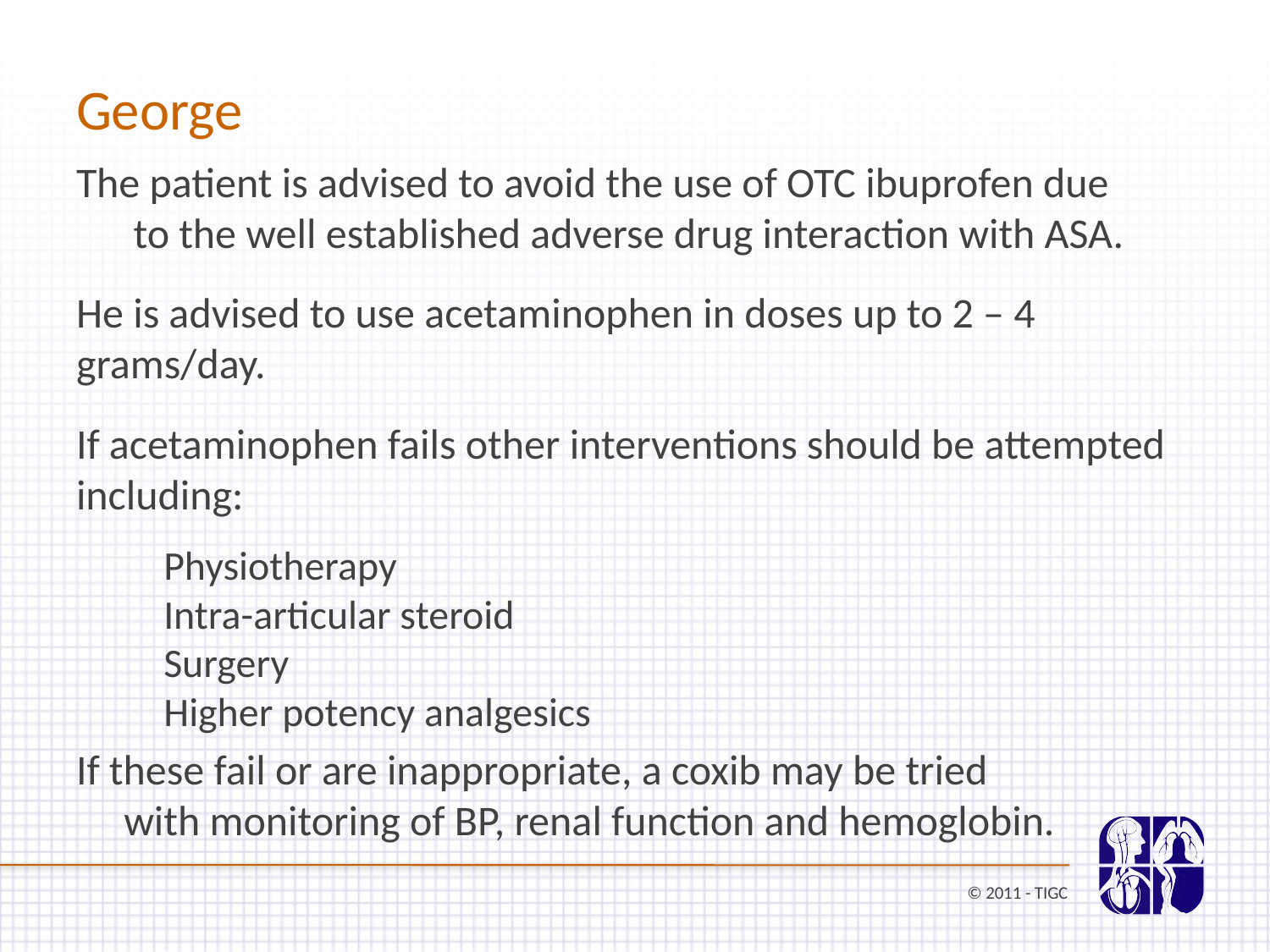

George
The patient is advised to avoid the use of OTC ibuprofen due            to the well established adverse drug interaction with ASA.
He is advised to use acetaminophen in doses up to 2 – 4 grams/day.
If acetaminophen fails other interventions should be attempted including:
Physiotherapy
Intra-articular steroid
Surgery
Higher potency analgesics
If these fail or are inappropriate, a coxib may be tried                        with monitoring of BP, renal function and hemoglobin.
© 2011 - TIGC